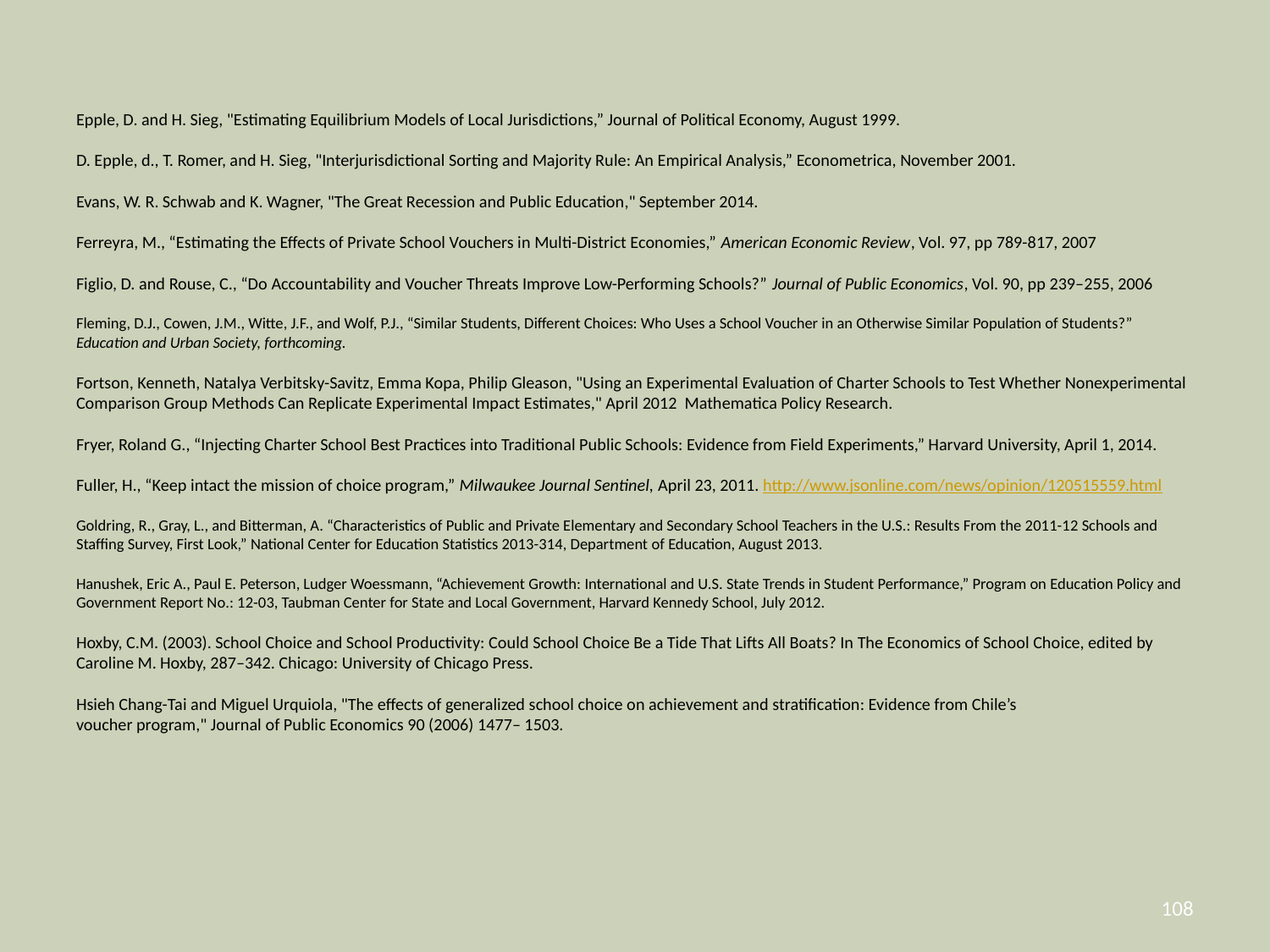

# Epple, D. and H. Sieg, "Estimating Equilibrium Models of Local Jurisdictions,” Journal of Political Economy, August 1999. D. Epple, d., T. Romer, and H. Sieg, "Interjurisdictional Sorting and Majority Rule: An Empirical Analysis,” Econometrica, November 2001. Evans, W. R. Schwab and K. Wagner, "The Great Recession and Public Education," September 2014. Ferreyra, M., “Estimating the Effects of Private School Vouchers in Multi-District Economies,” American Economic Review, Vol. 97, pp 789-817, 2007 Figlio, D. and Rouse, C., “Do Accountability and Voucher Threats Improve Low-Performing Schools?” Journal of Public Economics, Vol. 90, pp 239–255, 2006 Fleming, D.J., Cowen, J.M., Witte, J.F., and Wolf, P.J., “Similar Students, Different Choices: Who Uses a School Voucher in an Otherwise Similar Population of Students?” Education and Urban Society, forthcoming. Fortson, Kenneth, Natalya Verbitsky-Savitz, Emma Kopa, Philip Gleason, "Using an Experimental Evaluation of Charter Schools to Test Whether Nonexperimental Comparison Group Methods Can Replicate Experimental Impact Estimates," April 2012  Mathematica Policy Research. Fryer, Roland G., “Injecting Charter School Best Practices into Traditional Public Schools: Evidence from Field Experiments,” Harvard University, April 1, 2014. Fuller, H., “Keep intact the mission of choice program,” Milwaukee Journal Sentinel, April 23, 2011. http://www.jsonline.com/news/opinion/120515559.html Goldring, R., Gray, L., and Bitterman, A. “Characteristics of Public and Private Elementary and Secondary School Teachers in the U.S.: Results From the 2011-12 Schools and Staffing Survey, First Look,” National Center for Education Statistics 2013-314, Department of Education, August 2013. Hanushek, Eric A., Paul E. Peterson, Ludger Woessmann, “Achievement Growth: International and U.S. State Trends in Student Performance,” Program on Education Policy and Government Report No.: 12-03, Taubman Center for State and Local Government, Harvard Kennedy School, July 2012. Hoxby, C.M. (2003). School Choice and School Productivity: Could School Choice Be a Tide That Lifts All Boats? In The Economics of School Choice, edited by Caroline M. Hoxby, 287–342. Chicago: University of Chicago Press. Hsieh Chang-Tai and Miguel Urquiola, "The effects of generalized school choice on achievement and stratification: Evidence from Chile’s voucher program," Journal of Public Economics 90 (2006) 1477– 1503.
108